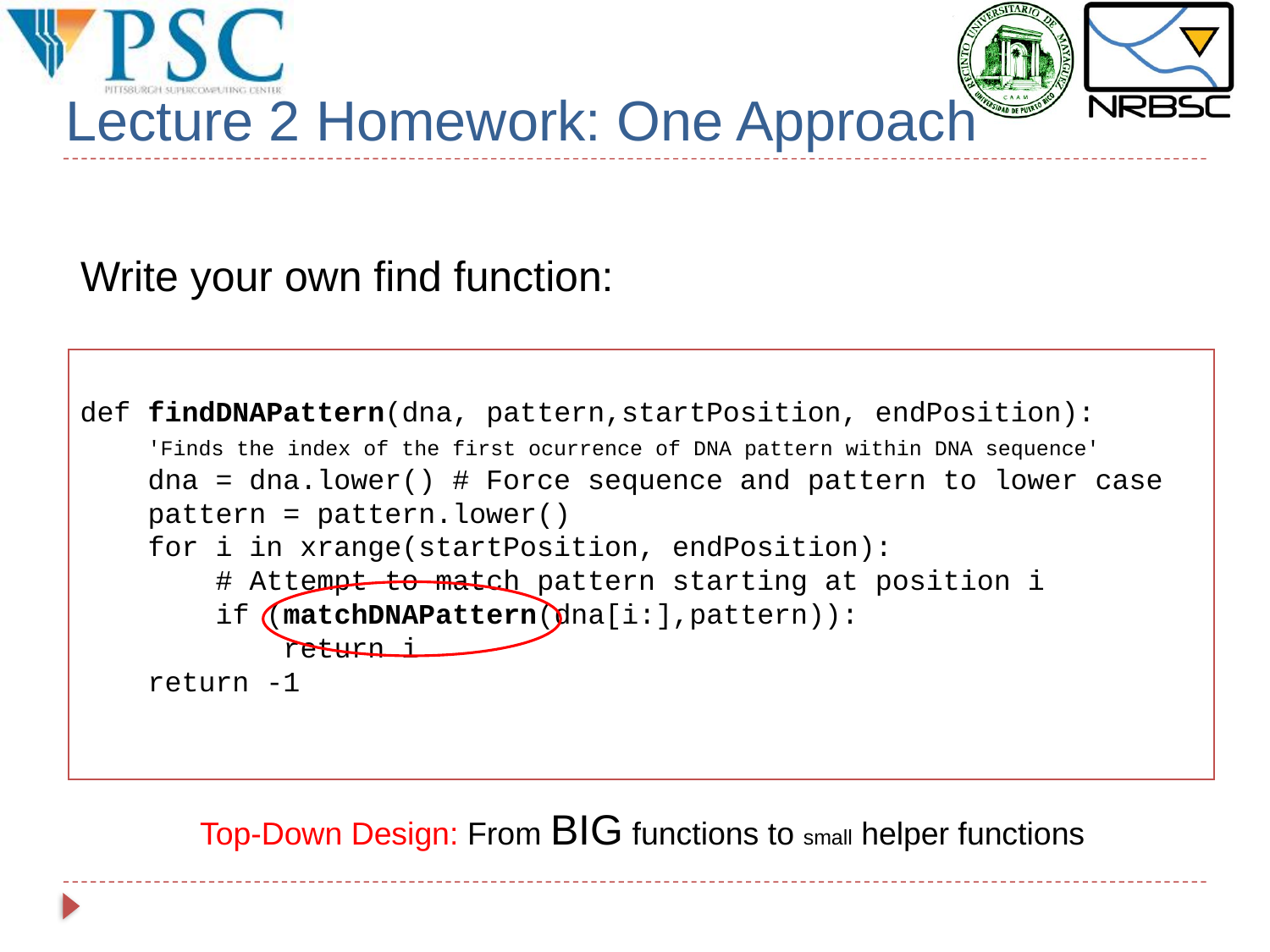

# Lecture 2 Homework: One Approach
Write your own find function:

def findDNAPattern(dna, pattern,startPosition, endPosition):
    'Finds the index of the first ocurrence of DNA pattern within DNA sequence'
    dna = dna.lower() # Force sequence and pattern to lower case
    pattern = pattern.lower()
    for i in xrange(startPosition, endPosition):
        # Attempt to match pattern starting at position i
        if (matchDNAPattern(dna[i:],pattern)):
            return i
    return -1

Top-Down Design: From BIG functions to small helper functions